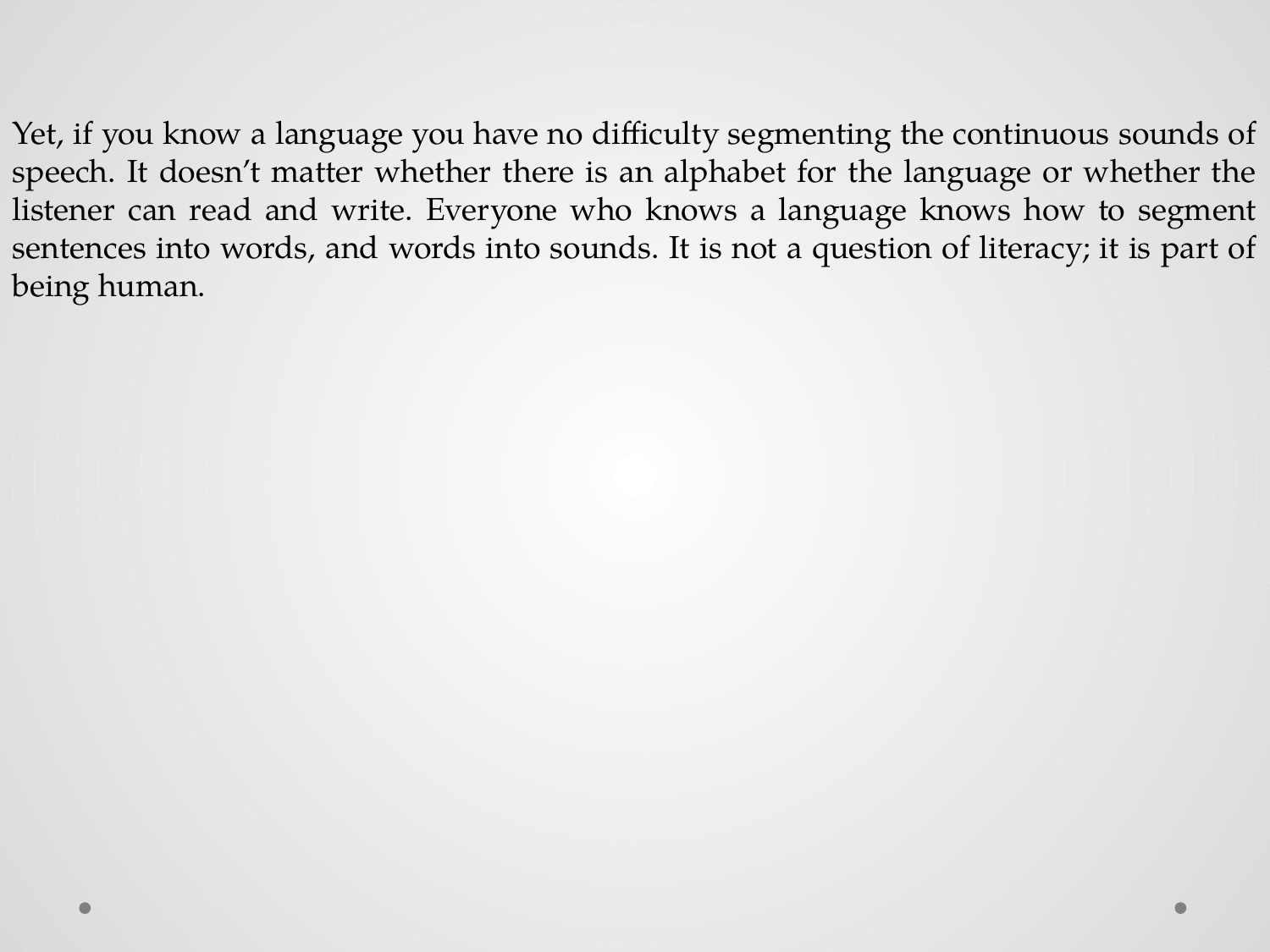

Yet, if you know a language you have no difficulty segmenting the continuous sounds of speech. It doesn’t matter whether there is an alphabet for the language or whether the listener can read and write. Everyone who knows a language knows how to segment sentences into words, and words into sounds. It is not a question of literacy; it is part of being human.